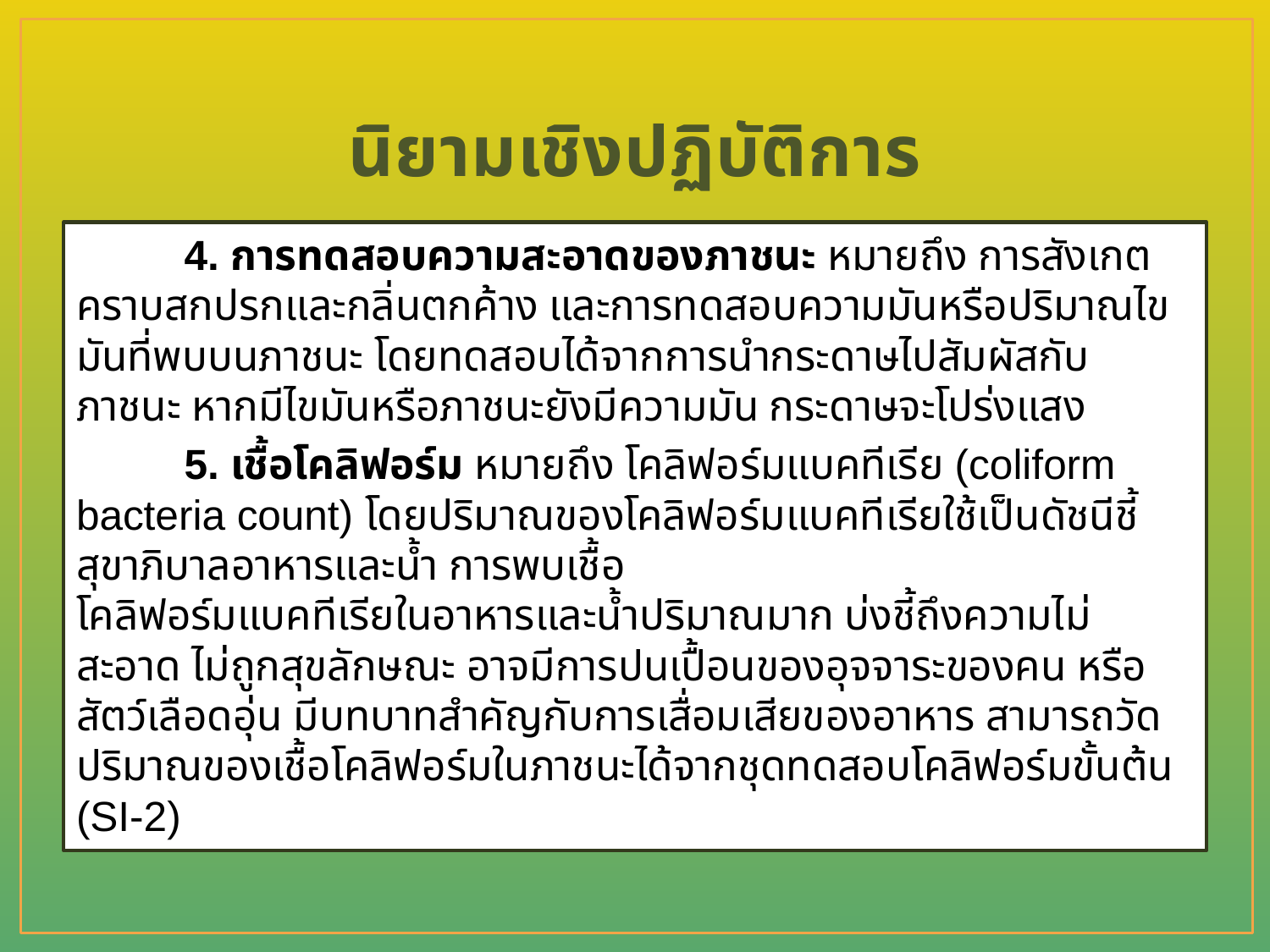

# นิยามเชิงปฏิบัติการ
	4. การทดสอบความสะอาดของภาชนะ หมายถึง การสังเกตคราบสกปรกและกลิ่นตกค้าง และการทดสอบความมันหรือปริมาณไขมันที่พบบนภาชนะ โดยทดสอบได้จากการนำกระดาษไปสัมผัสกับภาชนะ หากมีไขมันหรือภาชนะยังมีความมัน กระดาษจะโปร่งแสง
	5. เชื้อโคลิฟอร์ม หมายถึง โคลิฟอร์มแบคทีเรีย (coliform bacteria count) โดยปริมาณของโคลิฟอร์มแบคทีเรียใช้เป็นดัชนีชี้สุขาภิบาลอาหารและน้ำ การพบเชื้อ
โคลิฟอร์มแบคทีเรียในอาหารและน้ำปริมาณมาก บ่งชี้ถึงความไม่สะอาด ไม่ถูกสุขลักษณะ อาจมีการปนเปื้อนของอุจจาระของคน หรือสัตว์เลือดอุ่น มีบทบาทสำคัญกับการเสื่อมเสียของอาหาร สามารถวัดปริมาณของเชื้อโคลิฟอร์มในภาชนะได้จากชุดทดสอบโคลิฟอร์มขั้นต้น (SI-2)